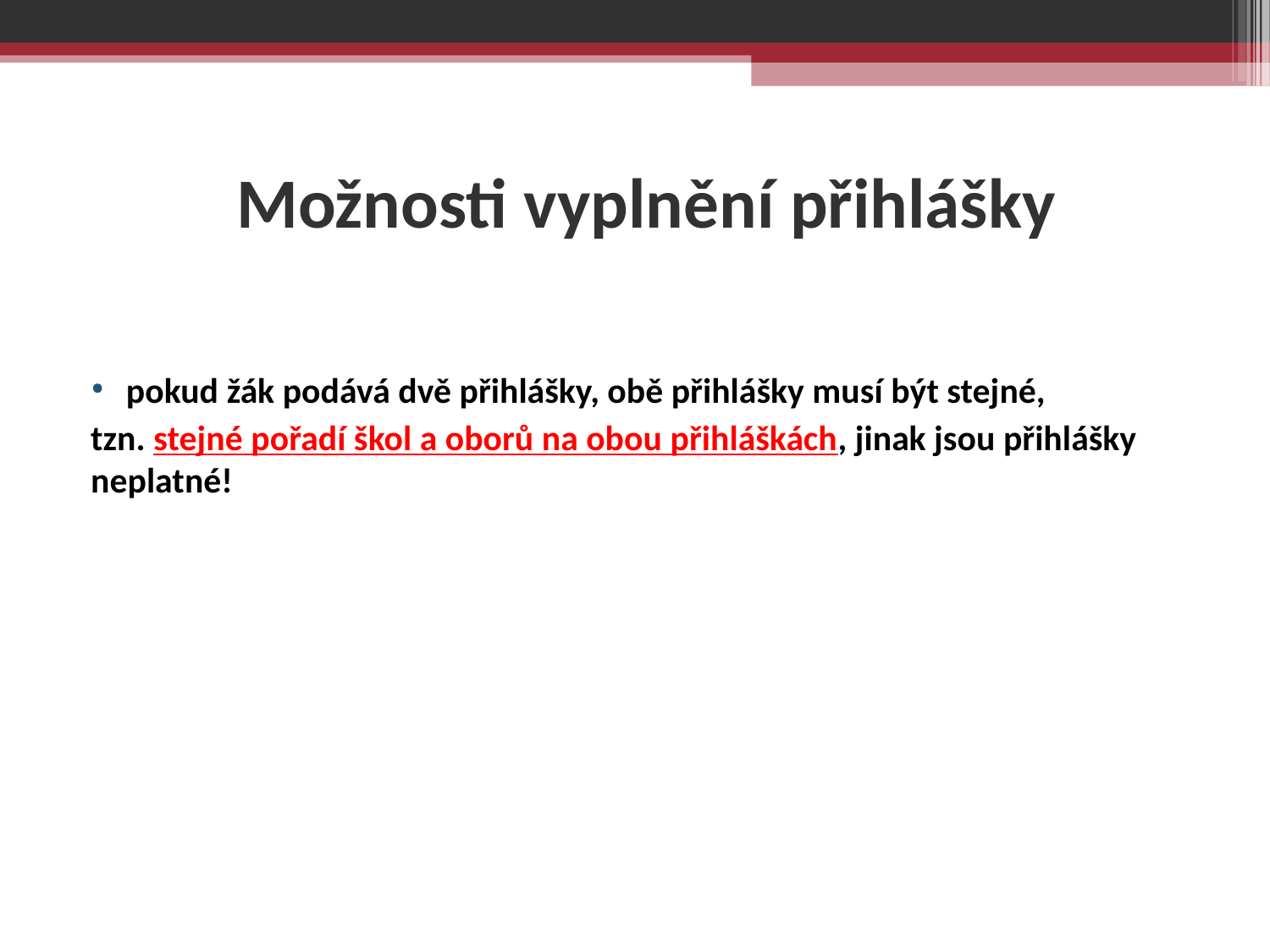

Možnosti vyplnění přihlášky

pokud žák podává dvě přihlášky, obě přihlášky musí být stejné,
tzn. stejné pořadí škol a oborů na obou přihláškách, jinak jsou přihlášky neplatné!